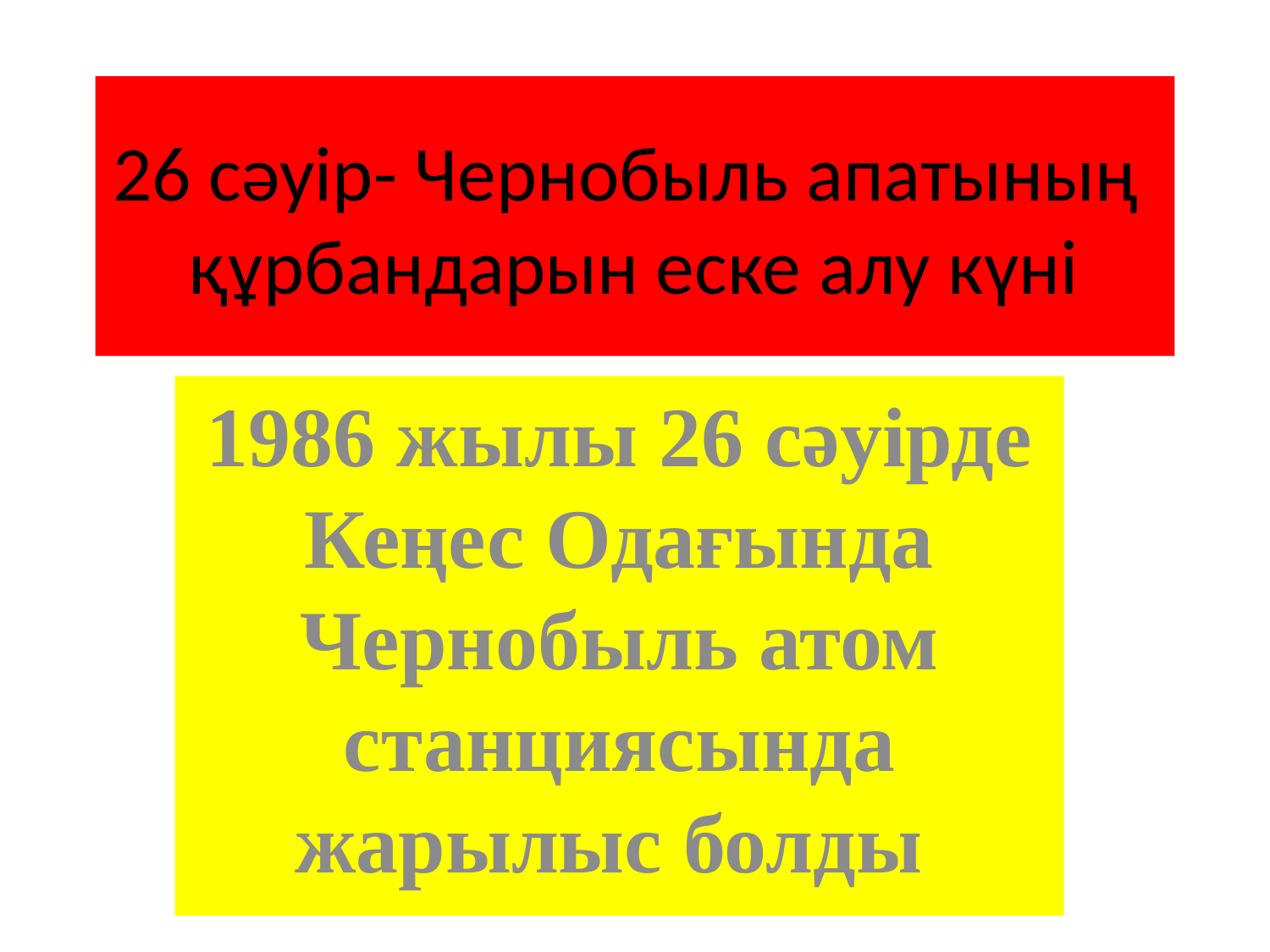

# 26 сәуір- Чернобыль апатының құрбандарын еске алу күні
1986 жылы 26 сәуірде Кеңес Одағында Чернобыль атом станциясында жарылыс болды